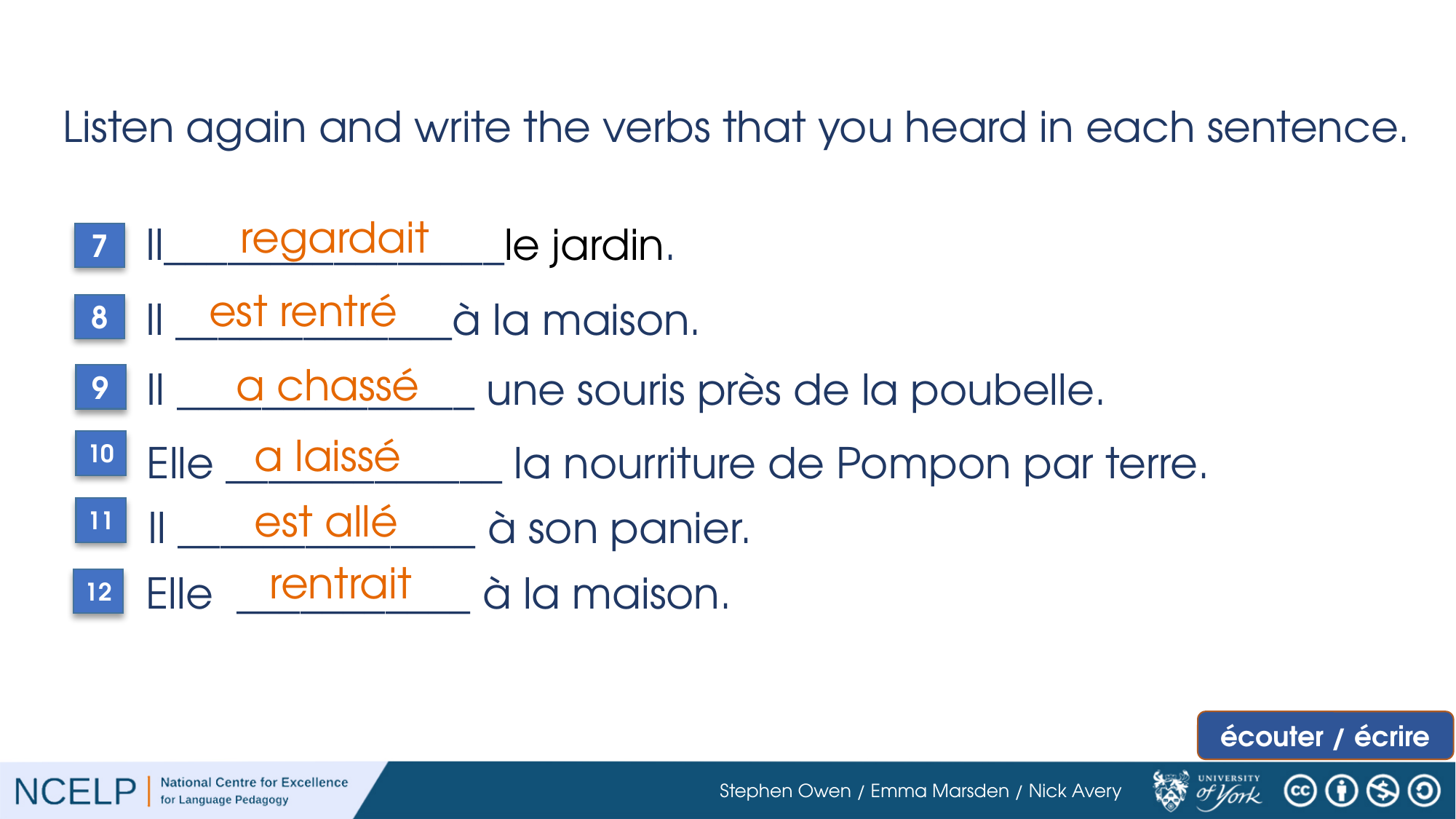

Listen again and write the verbs that you heard in each sentence.
regardait
 Il________________le jardin.
7
est rentré
 Il _____________à la maison.
8
a chassé
 Il ______________ une souris près de la poubelle.
9
a laissé
 Elle _____________ la nourriture de Pompon par terre.
10
est allé
 Il ______________ à son panier.
11
rentrait
 Elle  ___________ à la maison.
12
écouter / écrire
Stephen Owen / Emma Marsden / Nick Avery